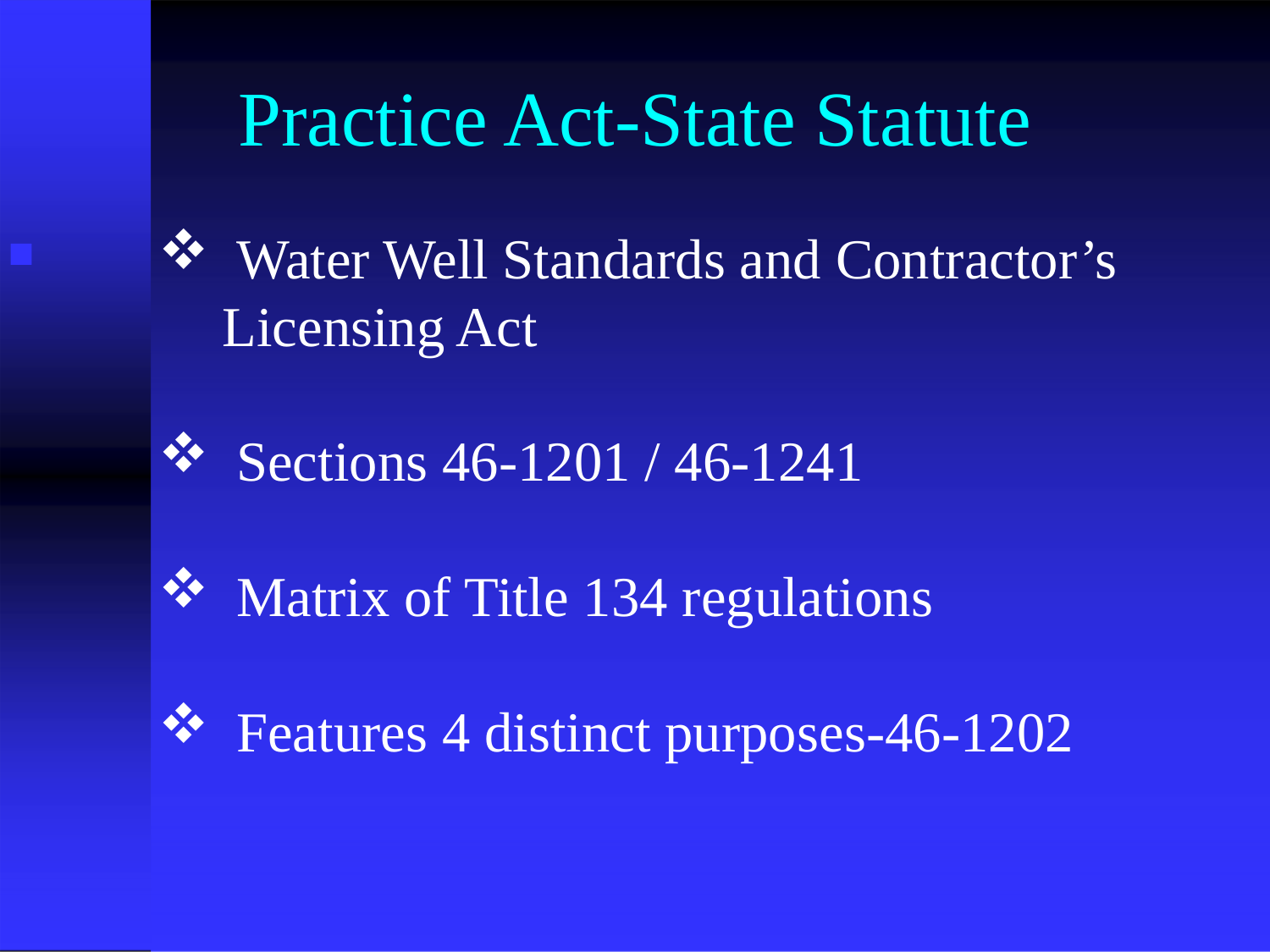

# Practice Act-State Statute
 Water Well Standards and Contractor’s   Licensing Act

 Sections 46-1201 / 46-1241

 Matrix of Title 134 regulations

 Features 4 distinct purposes-46-1202